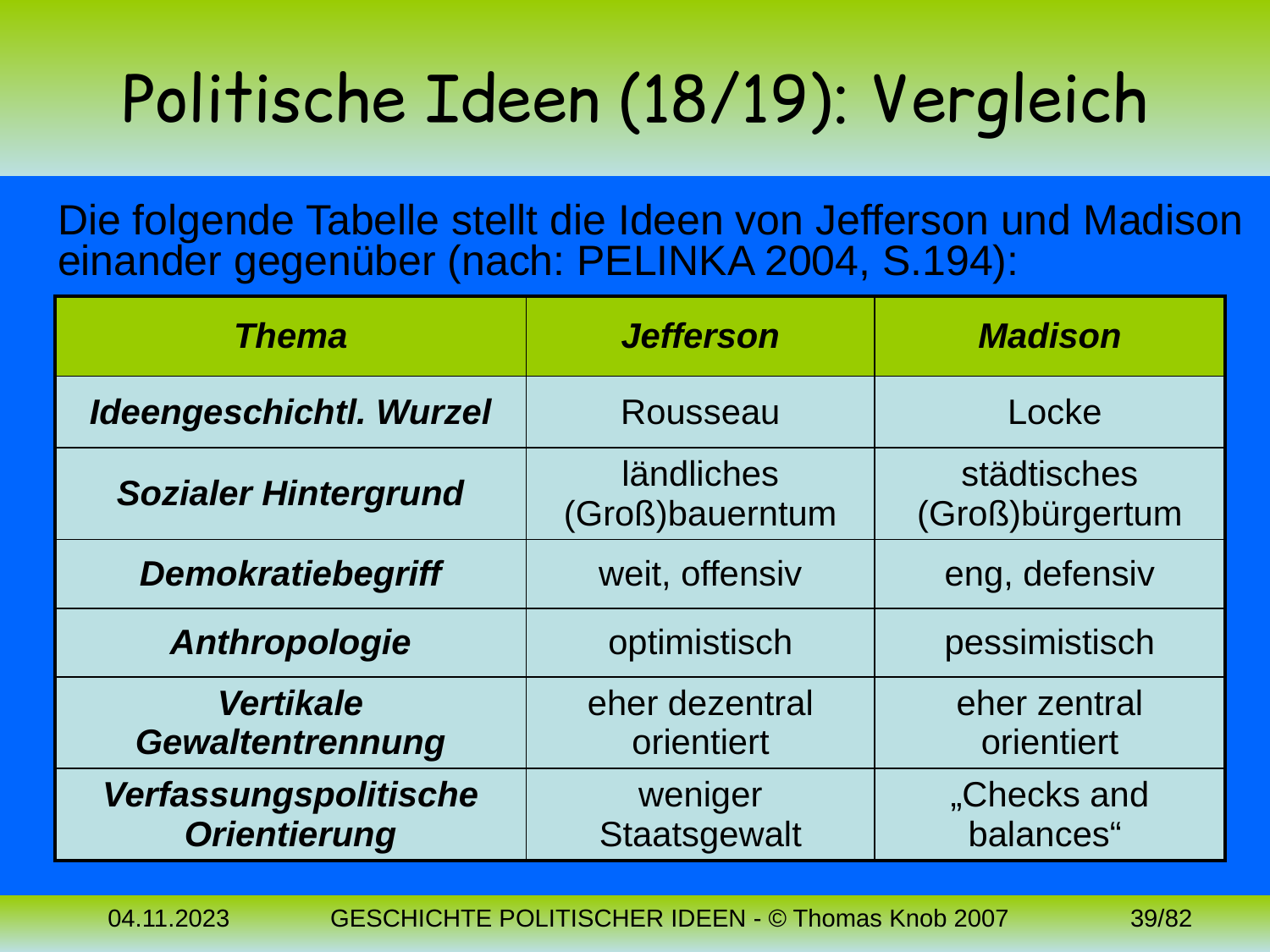

# Politische Ideen (18/19): Vergleich
Die folgende Tabelle stellt die Ideen von Jefferson und Madison einander gegenüber (nach: PELINKA 2004, S.194):

| Thema | Jefferson | Madison |
| --- | --- | --- |
| Ideengeschichtl. Wurzel | Rousseau | Locke |
| Sozialer Hintergrund | ländliches (Groß)bauerntum | städtisches (Groß)bürgertum |
| Demokratiebegriff | weit, offensiv | eng, defensiv |
| Anthropologie | optimistisch | pessimistisch |
| Vertikale Gewaltentrennung | eher dezentral orientiert | eher zentral orientiert |
| Verfassungspolitische Orientierung | weniger Staatsgewalt | „Checks and balances“ |
04.11.2023
GESCHICHTE POLITISCHER IDEEN - © Thomas Knob 2007
39/82